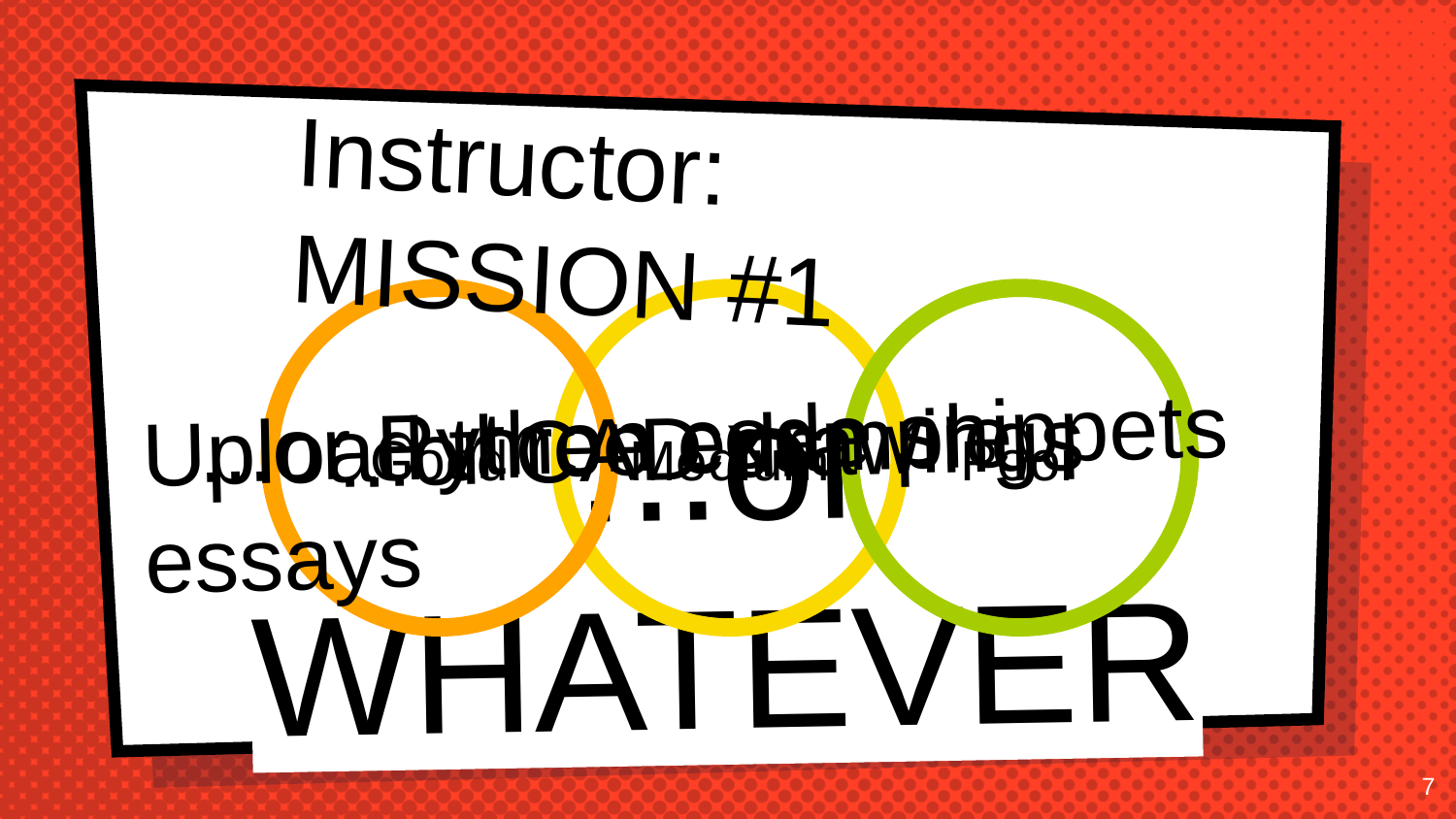

Instructor: MISSION #1
Good
Medium
Poor
...or WHATEVER
...or Python code snippets
Upload three example essays
...or CAD drawings
7